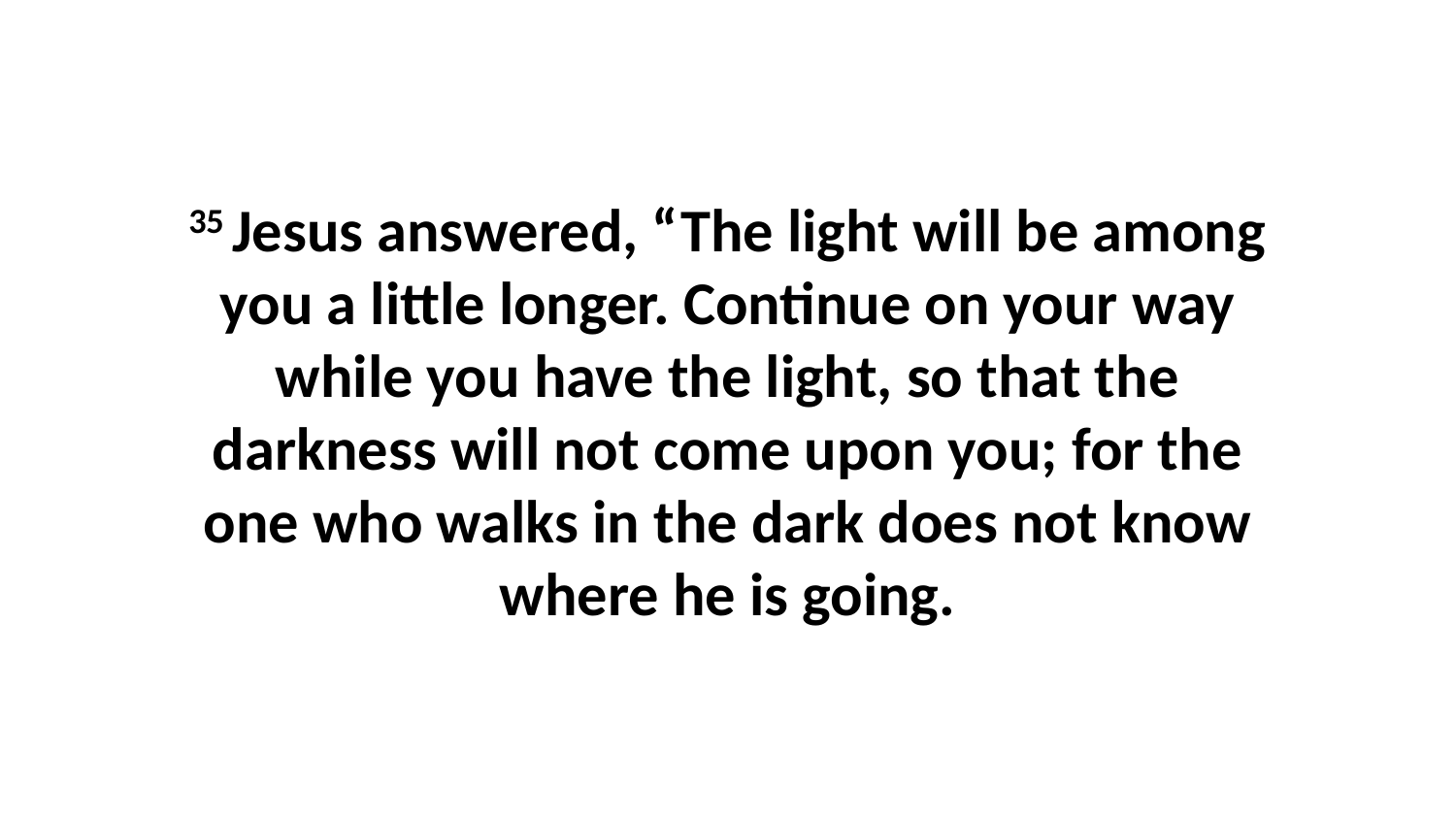

35 Jesus answered, “The light will be among you a little longer. Continue on your way while you have the light, so that the darkness will not come upon you; for the one who walks in the dark does not know where he is going.